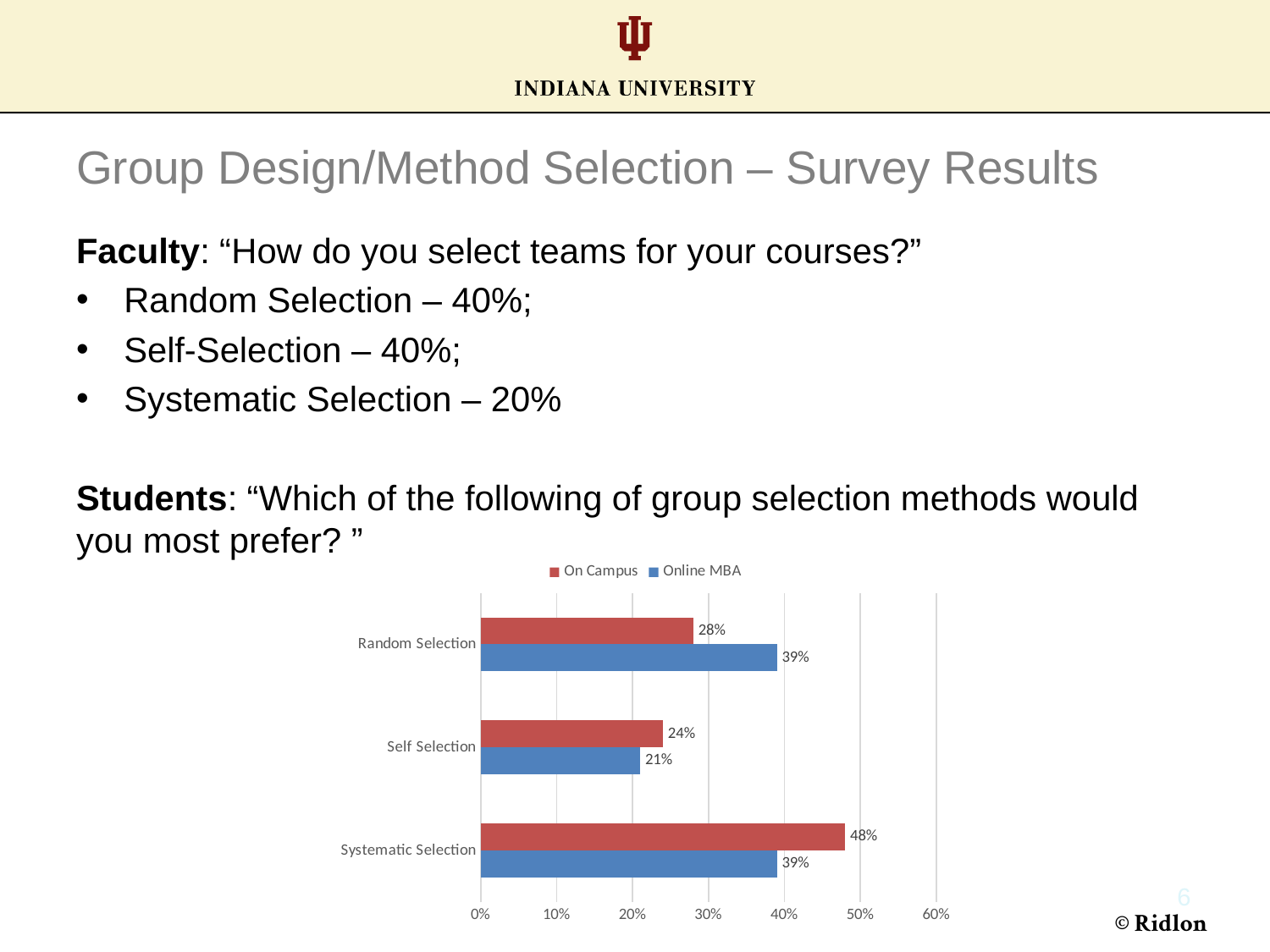

# Group Design/Method Selection – Survey Results
Faculty: “How do you select teams for your courses?”
Random Selection – 40%;
Self-Selection – 40%;
Systematic Selection – 20%

Students: “Which of the following of group selection methods would you most prefer? ”

### Chart

| Category |  |  |
|---|---|---|
| Systematic Selection | 0.39 | 0.48 |
| Self Selection | 0.21 | 0.24 |
| Random Selection | 0.39 | 0.28 |